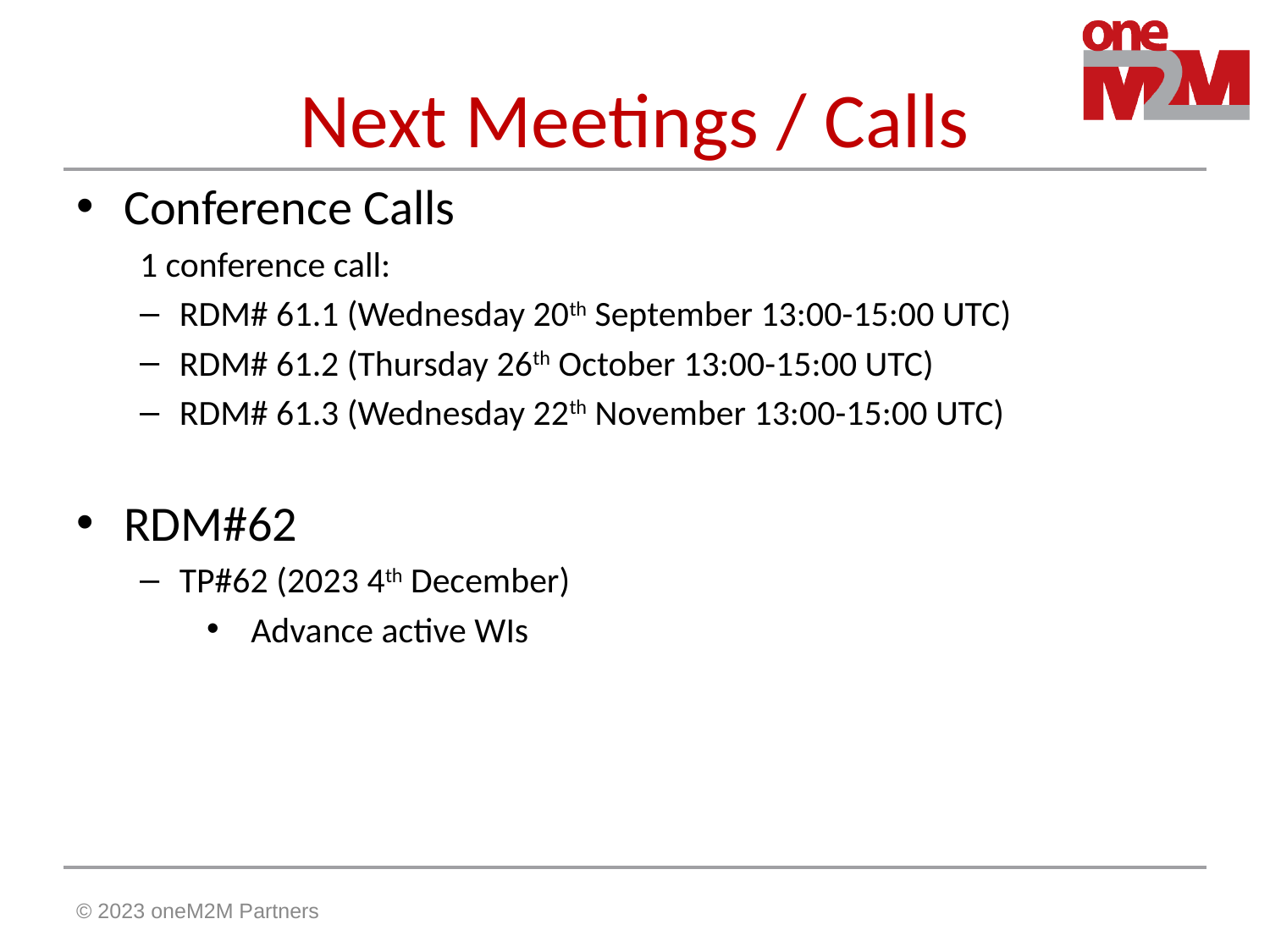

# Next Meetings / Calls
Conference Calls
1 conference call:
RDM# 61.1 (Wednesday 20th September 13:00-15:00 UTC)
RDM# 61.2 (Thursday 26th October 13:00-15:00 UTC)
RDM# 61.3 (Wednesday 22th November 13:00-15:00 UTC)

RDM#62
TP#62 (2023 4th December)
Advance active WIs
© 2023 oneM2M Partners